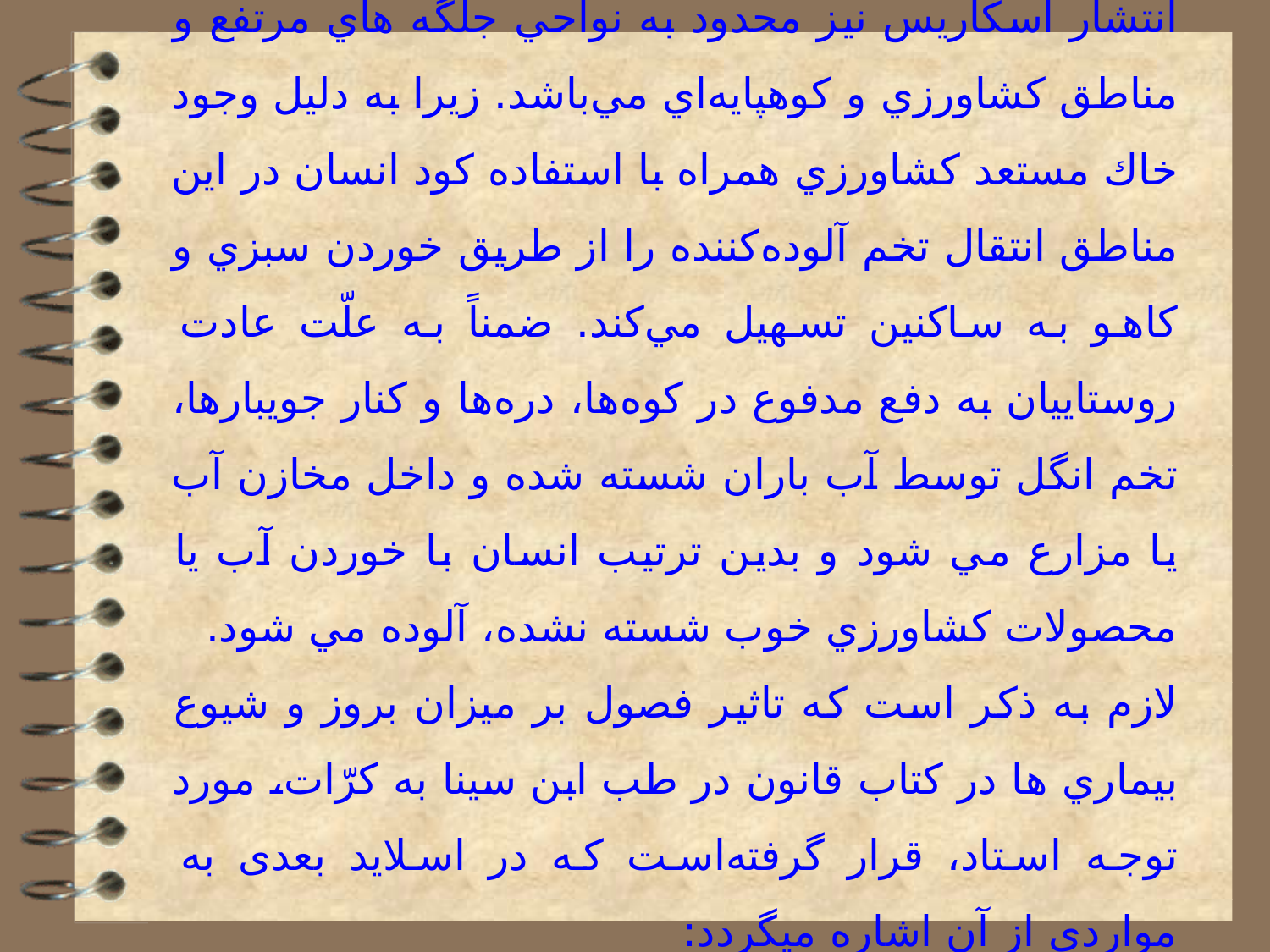

انتشار آسكاريس نيز محدود به نواحي جلگه هاي مرتفع و مناطق كشاورزي و كوهپايه‌اي مي‌باشد. زيرا به دليل وجود خاك مستعد كشاورزي همراه با استفاده كود انسان در اين مناطق انتقال تخم آلوده‌كننده را از طريق خوردن سبزي و كاهو به ساكنين تسهيل مي‌كند. ضمناً به علّت عادت روستاييان به دفع مدفوع در كوه‌ها، دره‌ها و كنار جويبارها، تخم انگل توسط آب باران شسته شده و داخل مخازن آب يا مزارع مي شود و بدين ترتيب انسان با خوردن آب يا محصولات كشاورزي خوب شسته نشده، آلوده مي شود.
لازم به ذكر است كه تاثير فصول بر ميزان بروز و شيوع بيماري ها در كتاب قانون در طب ابن سينا به كرّات، مورد توجه استاد، قرار گرفته‌است كه در اسلاید بعدی به مواردي از آن اشاره ميگردد: